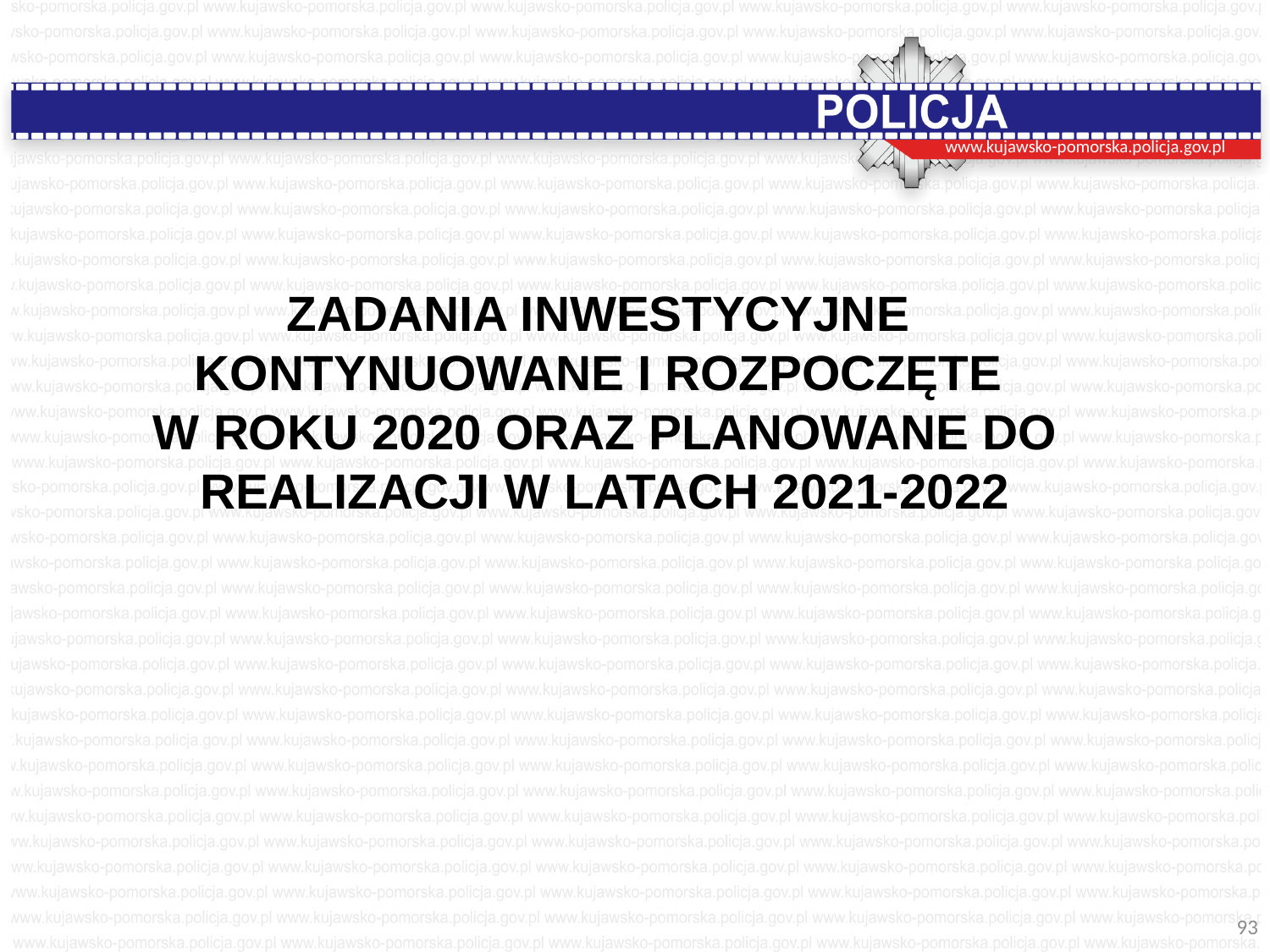

www.kujawsko-pomorska.policja.gov.pl

ZADANIA INWESTYCYJNE
KONTYNUOWANE I ROZPOCZĘTE
W ROKU 2020 ORAZ PLANOWANE DO REALIZACJI W LATACH 2021-2022
93